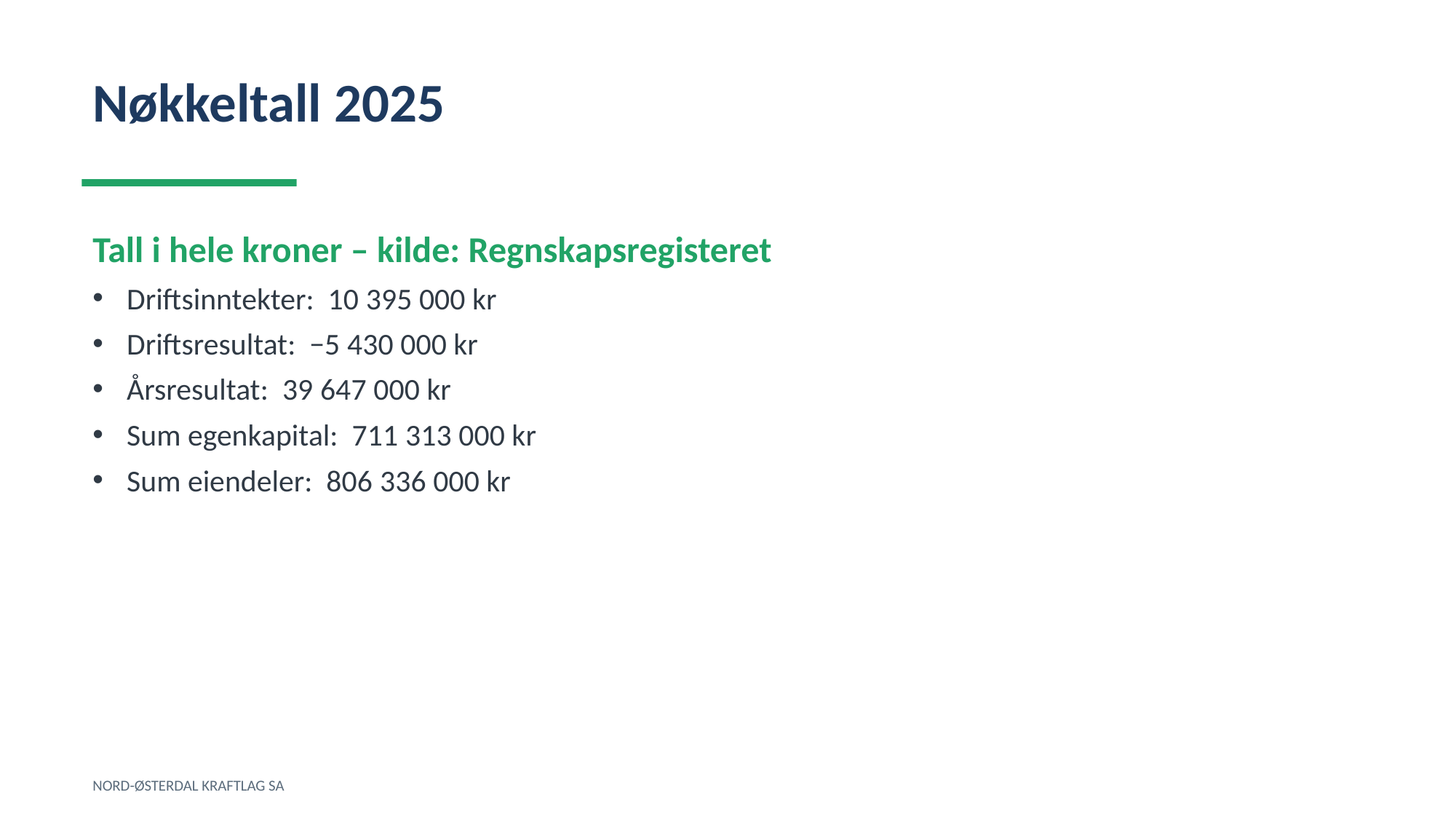

Nøkkeltall 2025

Tall i hele kroner – kilde: Regnskapsregisteret
Driftsinntekter:  10 395 000 kr
Driftsresultat:  −5 430 000 kr
Årsresultat:  39 647 000 kr
Sum egenkapital:  711 313 000 kr
Sum eiendeler:  806 336 000 kr
NORD-ØSTERDAL KRAFTLAG SA